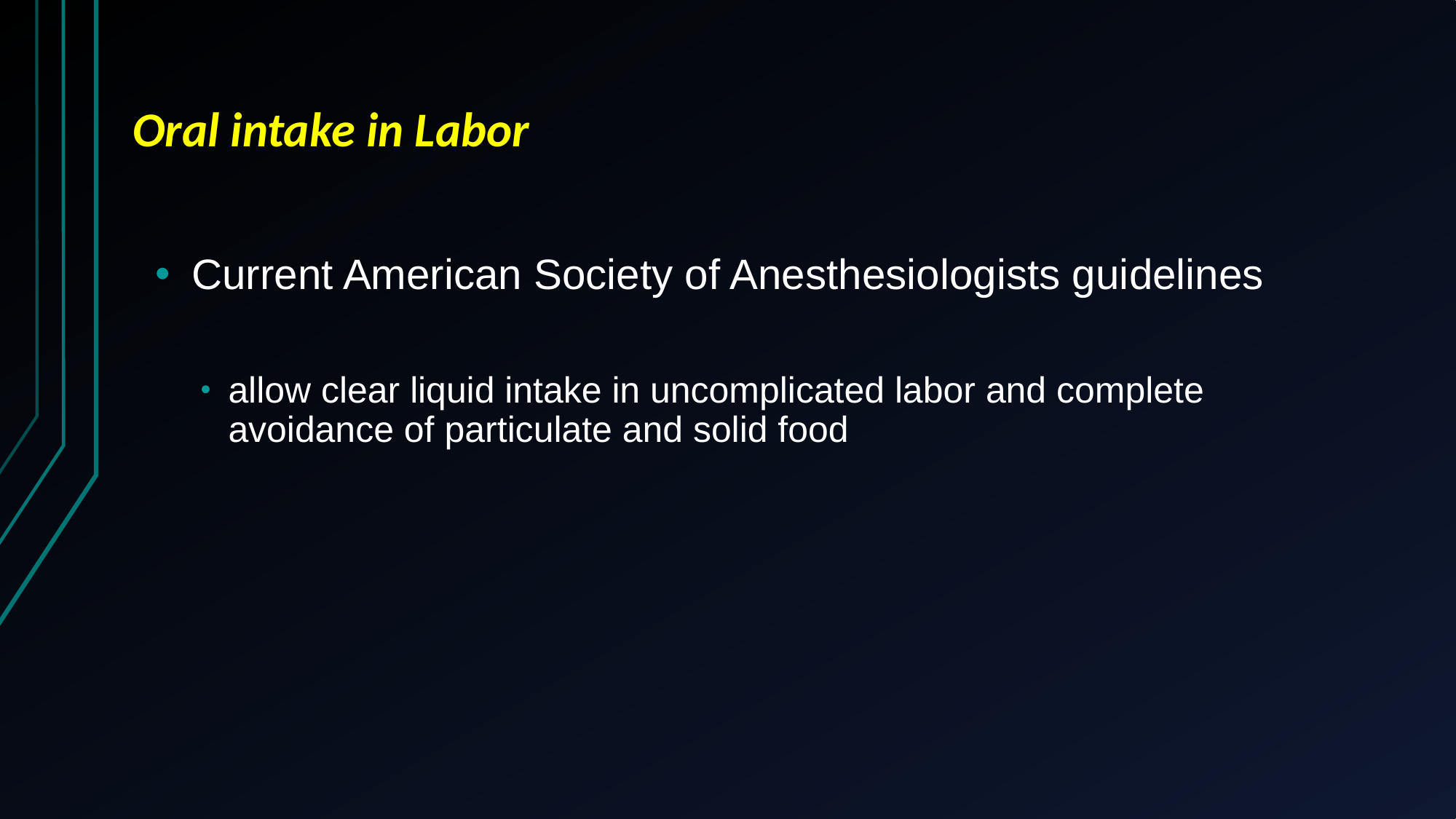

# Oral intake in Labor
Current American Society of Anesthesiologists guidelines

allow clear liquid intake in uncomplicated labor and complete avoidance of particulate and solid food